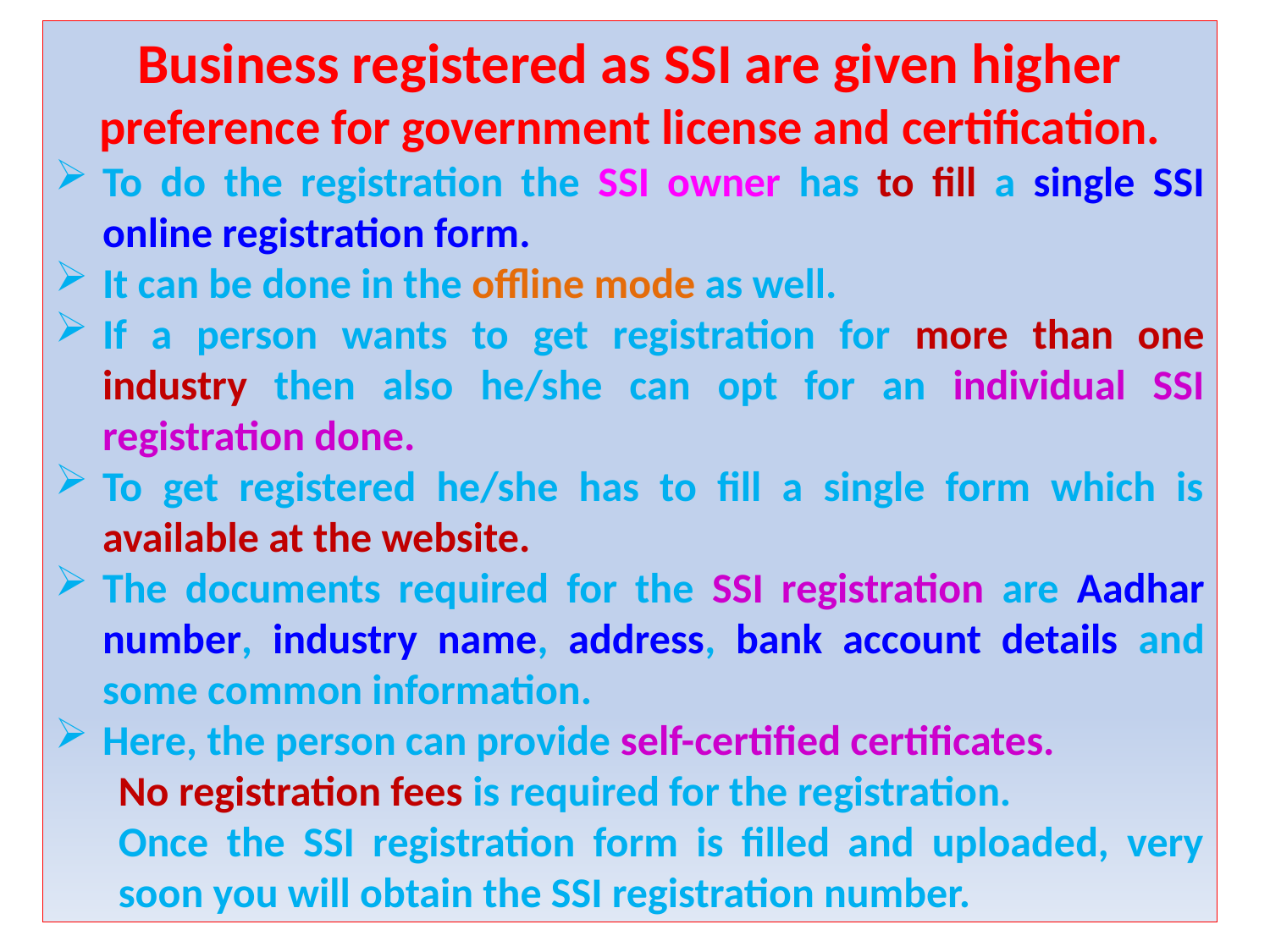

Business registered as SSI are given higher preference for government license and certification.
To do the registration the SSI owner has to fill a single SSI online registration form.
It can be done in the offline mode as well.
If a person wants to get registration for more than one industry then also he/she can opt for an individual SSI registration done.
To get registered he/she has to fill a single form which is available at the website.
The documents required for the SSI registration are Aadhar number, industry name, address, bank account details and some common information.
Here, the person can provide self-certified certificates.
No registration fees is required for the registration.
Once the SSI registration form is filled and uploaded, very soon you will obtain the SSI registration number.